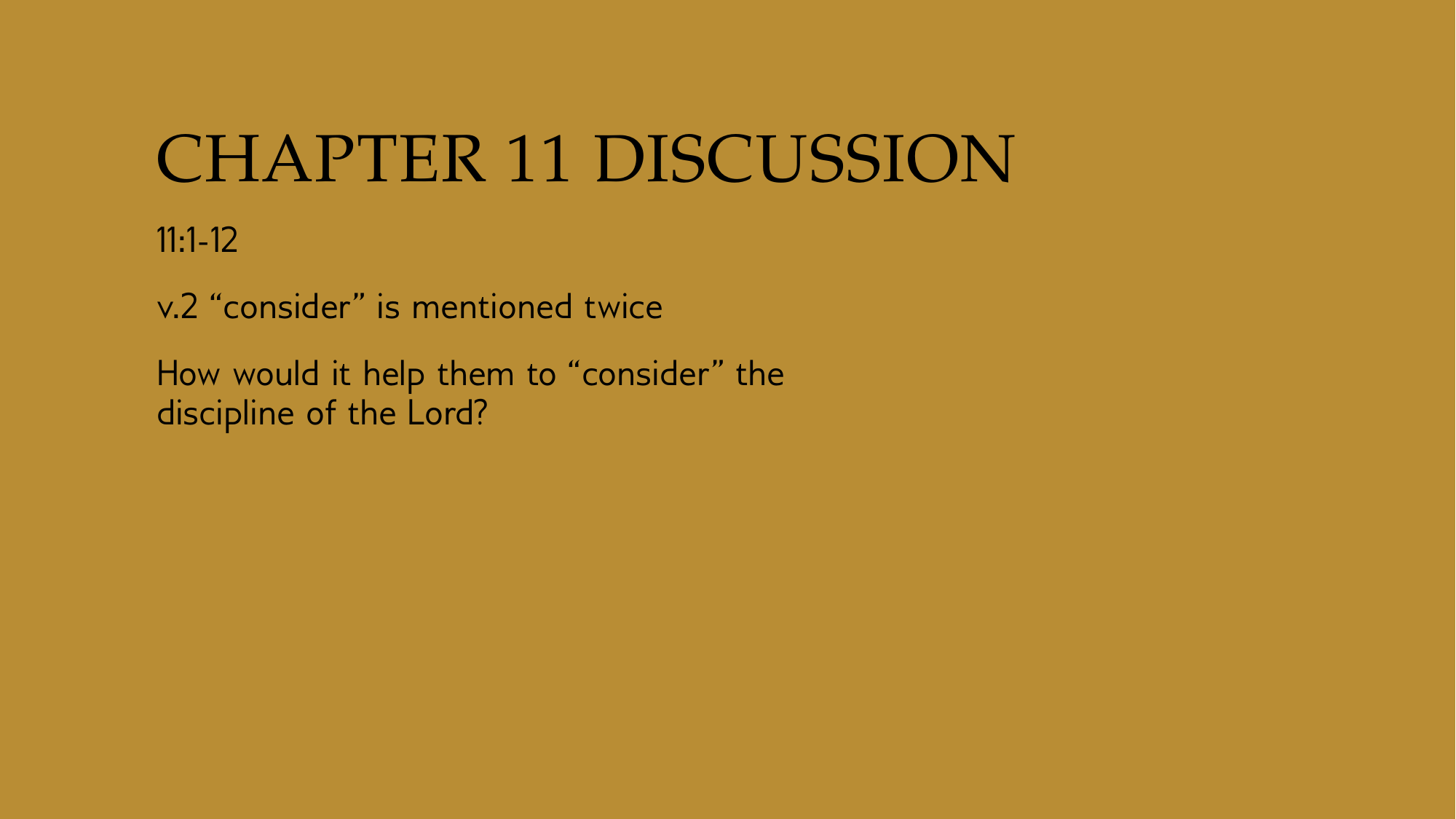

# Chapter 11 discussion
11:1-12
v.2 “consider” is mentioned twice
How would it help them to “consider” the discipline of the Lord?